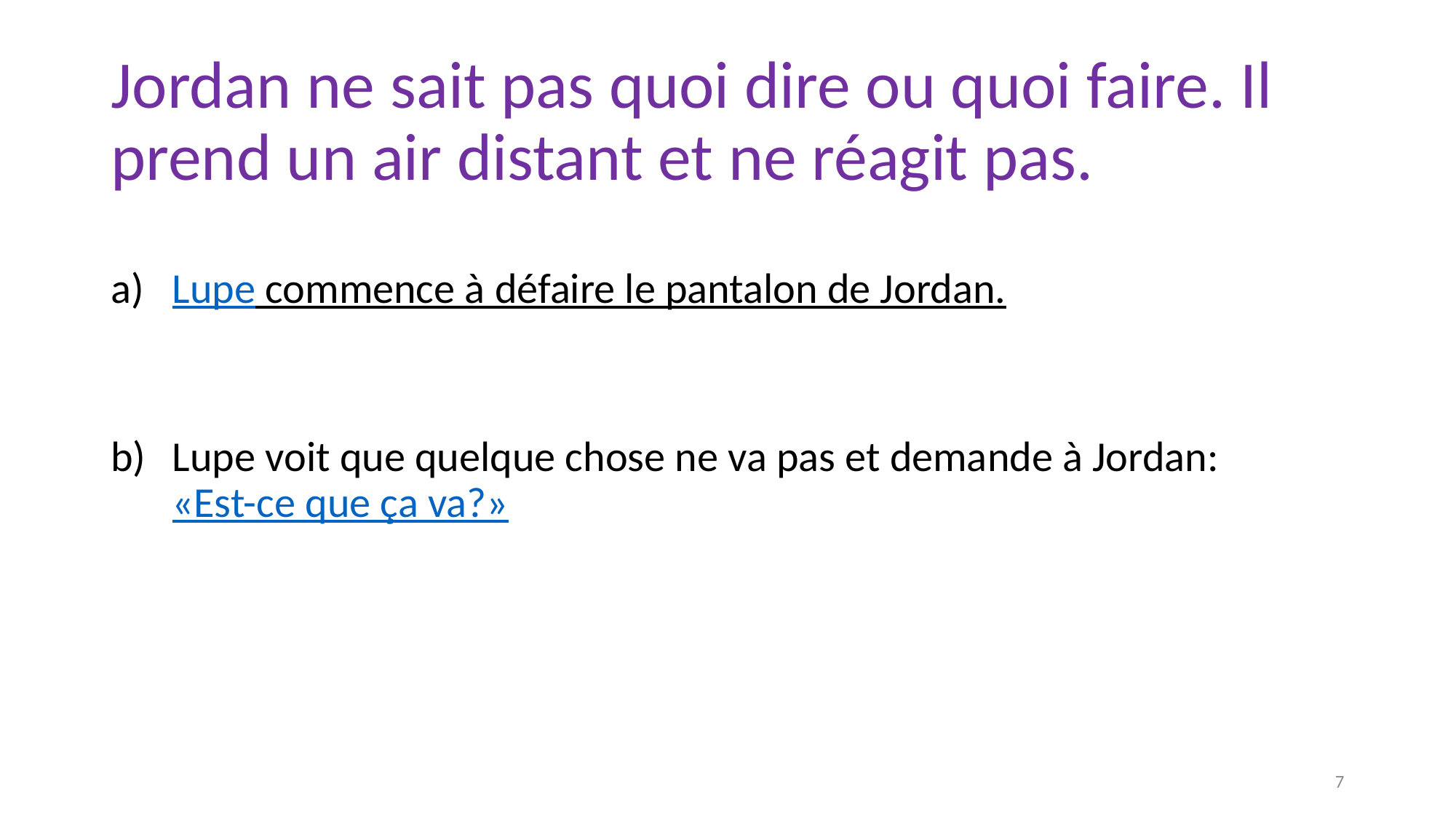

# Jordan ne sait pas quoi dire ou quoi faire. Il prend un air distant et ne réagit pas.
Lupe commence à défaire le pantalon de Jordan.

b)	Lupe voit que quelque chose ne va pas et demande à Jordan:
«Est-ce que ça va?»
7